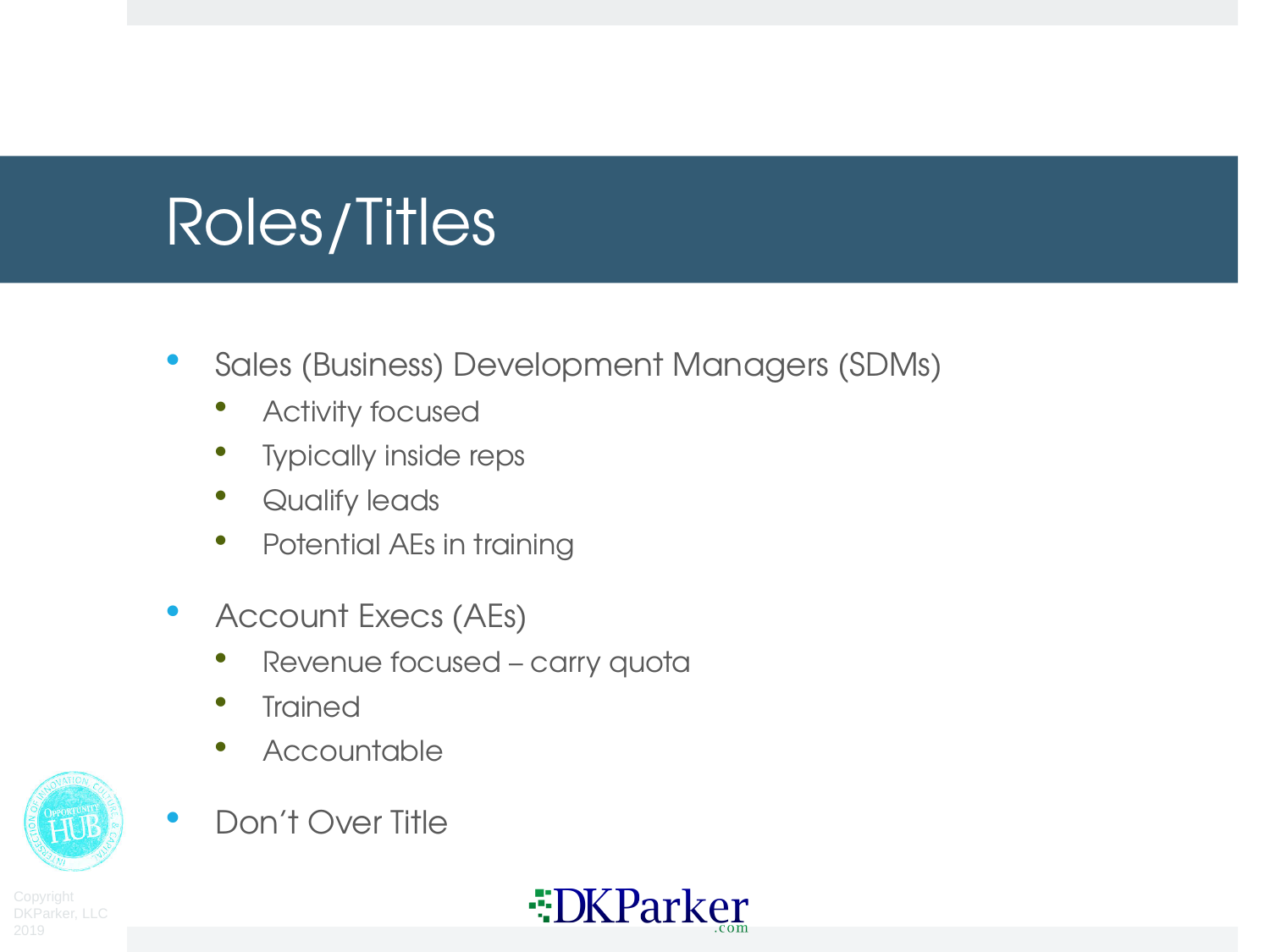

# Roles/Titles
Sales (Business) Development Managers (SDMs)
Activity focused
Typically inside reps
Qualify leads
Potential AEs in training
Account Execs (AEs)
Revenue focused – carry quota
Trained
Accountable
Don’t Over Title